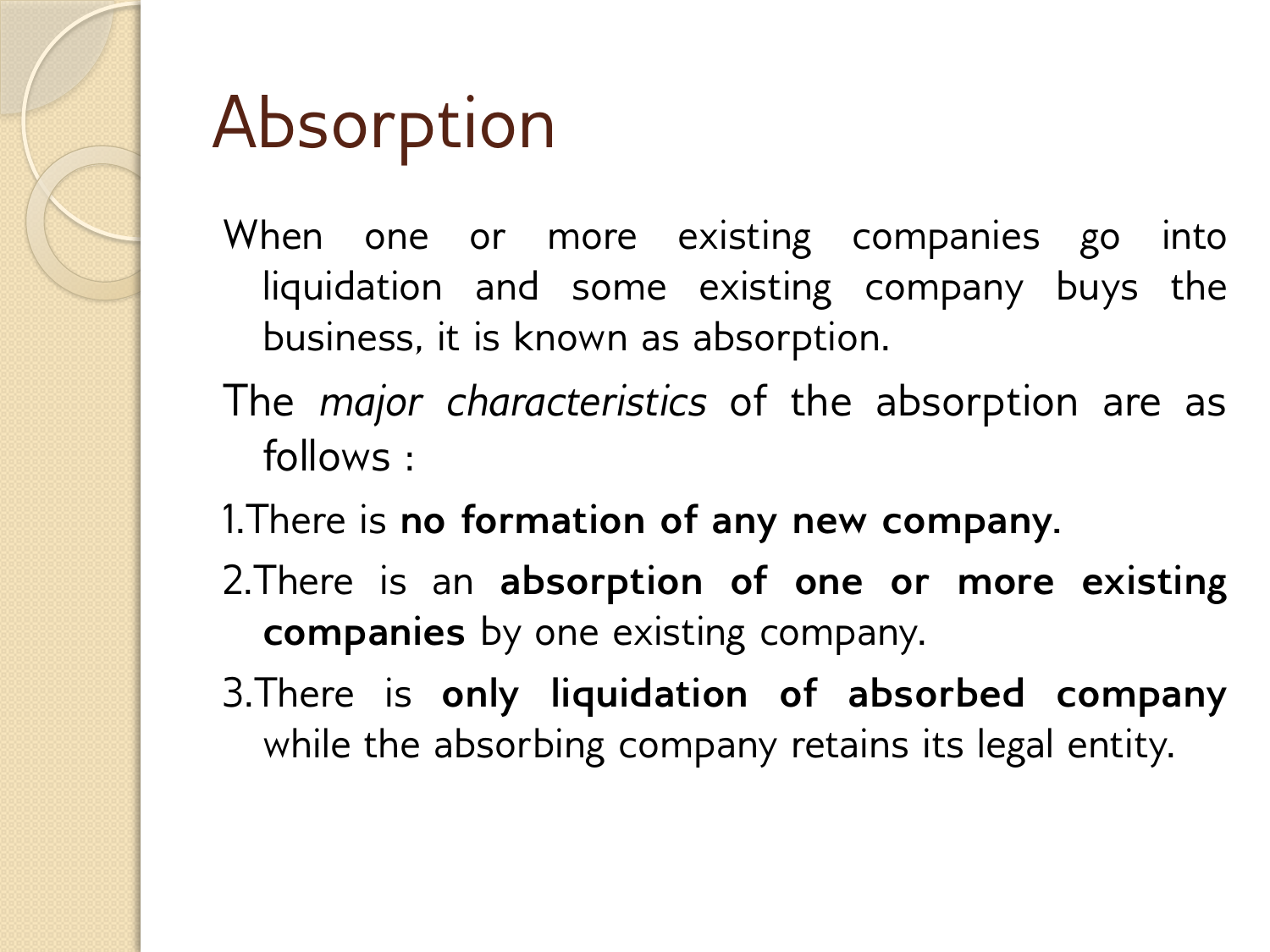

# Absorption
When one or more existing companies go into liquidation and some existing company buys the business, it is known as absorption.
The major characteristics of the absorption are as follows :
1.There is no formation of any new company.
2.There is an absorption of one or more existing companies by one existing company.
3.There is only liquidation of absorbed company while the absorbing company retains its legal entity.